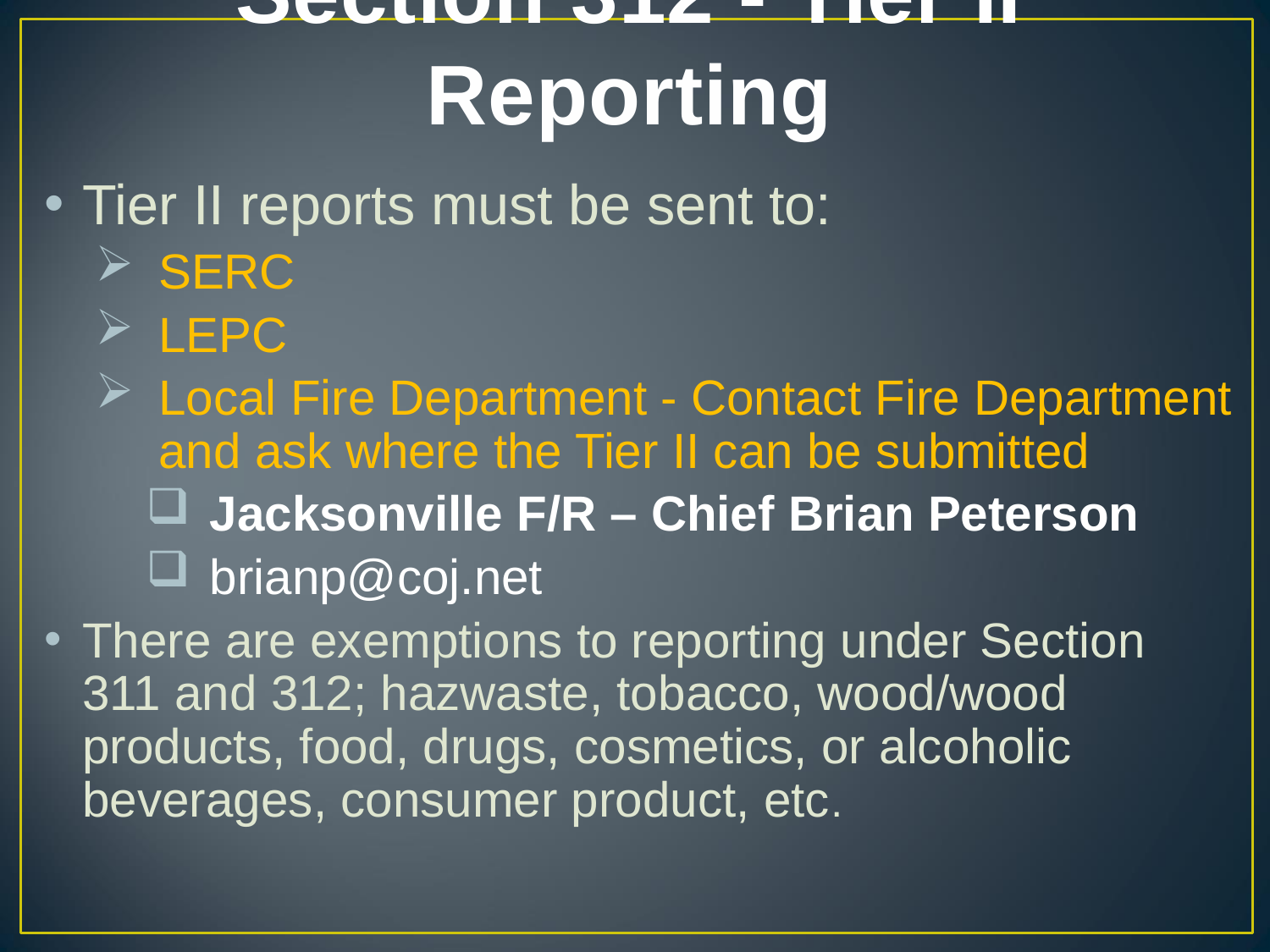

# Section 312 - Tier II Reporting
Tier II reports must be sent to:
SERC
LEPC
Local Fire Department - Contact Fire Department and ask where the Tier II can be submitted
Jacksonville F/R – Chief Brian Peterson
brianp@coj.net
There are exemptions to reporting under Section 311 and 312; hazwaste, tobacco, wood/wood products, food, drugs, cosmetics, or alcoholic beverages, consumer product, etc.